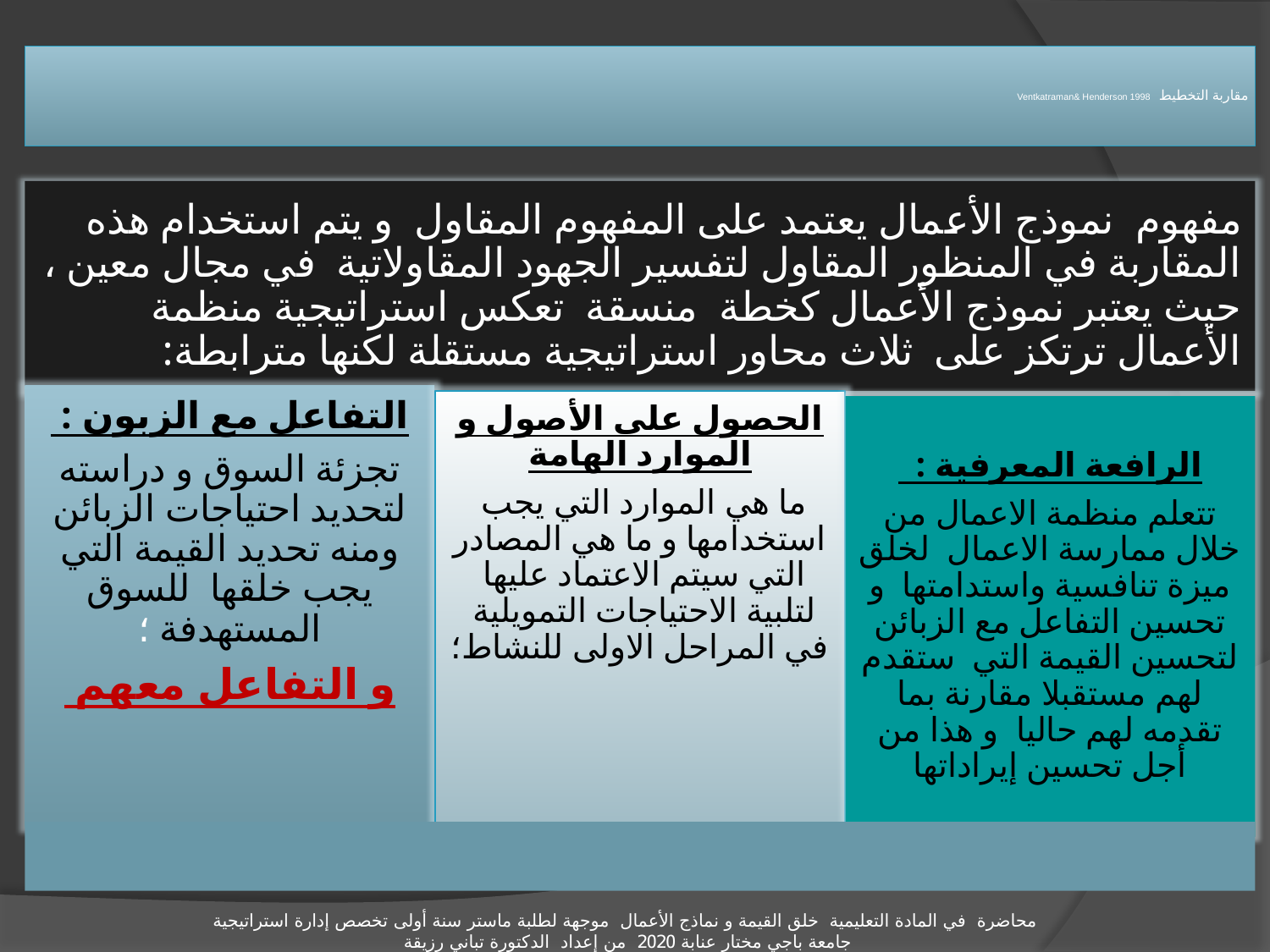

# مقاربة التخطيط   Ventkatraman& Henderson 1998
مفهوم  نموذج الأعمال يعتمد على المفهوم المقاول  و يتم استخدام هذه المقاربة في المنظور المقاول لتفسير الجهود المقاولاتية  في مجال معين ، حيث يعتبر نموذج الأعمال كخطة  منسقة  تعكس استراتيجية منظمة الأعمال ترتكز على  ثلاث محاور استراتيجية مستقلة لكنها مترابطة:
التفاعل مع الزبون :
تجزئة السوق و دراسته لتحديد احتياجات الزبائن ومنه تحديد القيمة التي يجب خلقها  للسوق المستهدفة ؛
و التفاعل معهم
الحصول على الأصول و الموارد الهامة
ما هي الموارد التي يجب  استخدامها و ما هي المصادر التي سيتم الاعتماد عليها  لتلبية الاحتياجات التمويلية  في المراحل الاولى للنشاط؛
الرافعة المعرفية :
تتعلم منظمة الاعمال من خلال ممارسة الاعمال  لخلق ميزة تنافسية واستدامتها  و تحسين التفاعل مع الزبائن لتحسين القيمة التي  ستقدم لهم مستقبلا مقارنة بما تقدمه لهم حاليا  و هذا من أجل تحسين إيراداتها
محاضرة  في المادة التعليمية  خلق القيمة و نماذج الأعمال  موجهة لطلبة ماستر سنة أولى تخصص إدارة استراتيجية
 جامعة باجي مختار عنابة 2020  من إعداد  الدكتورة تباني رزيقة